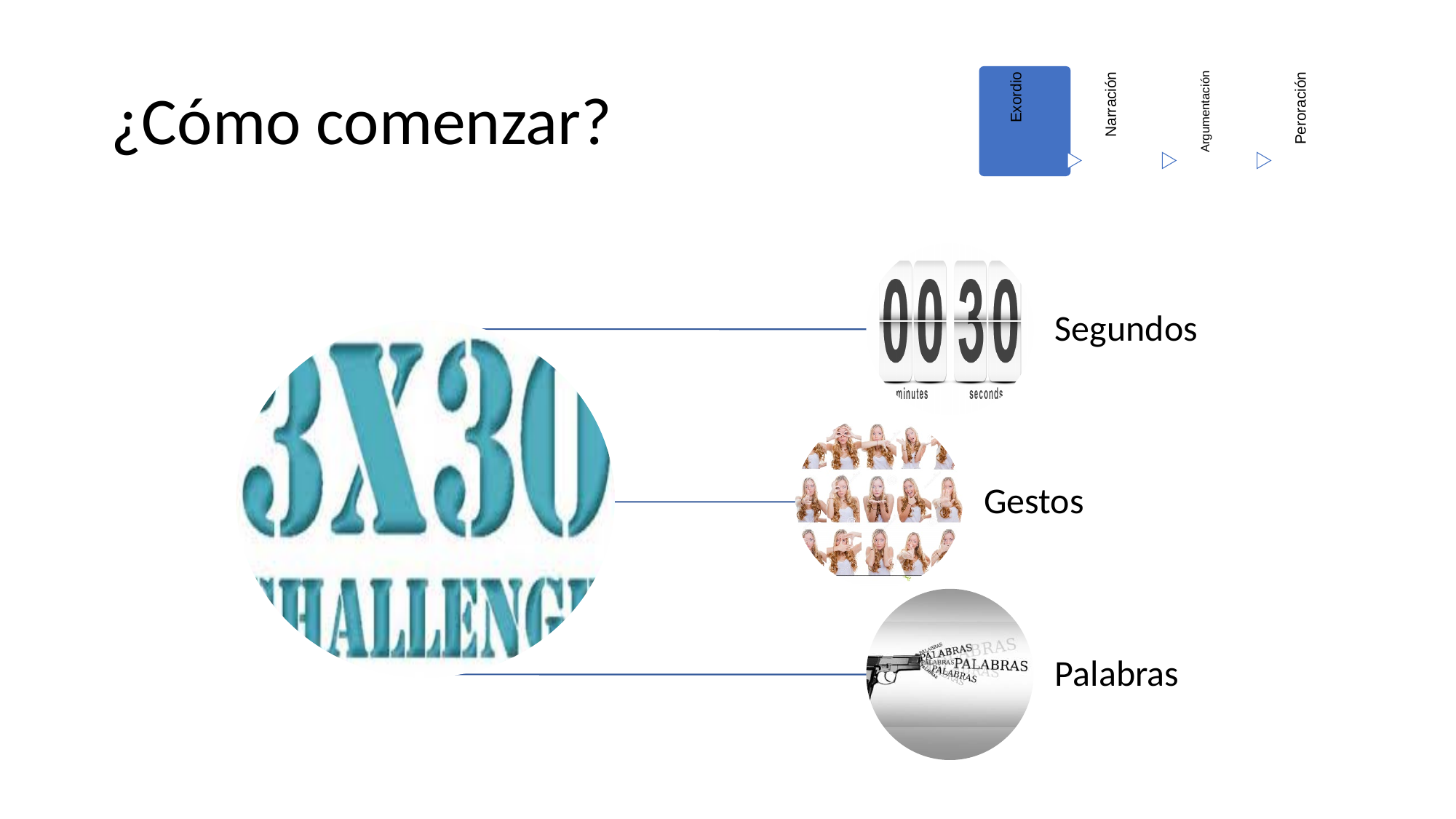

# ¿Cómo comenzar?
Exordio
Narración
Argumentación
Peroración

Segundos
Gestos
Palabras